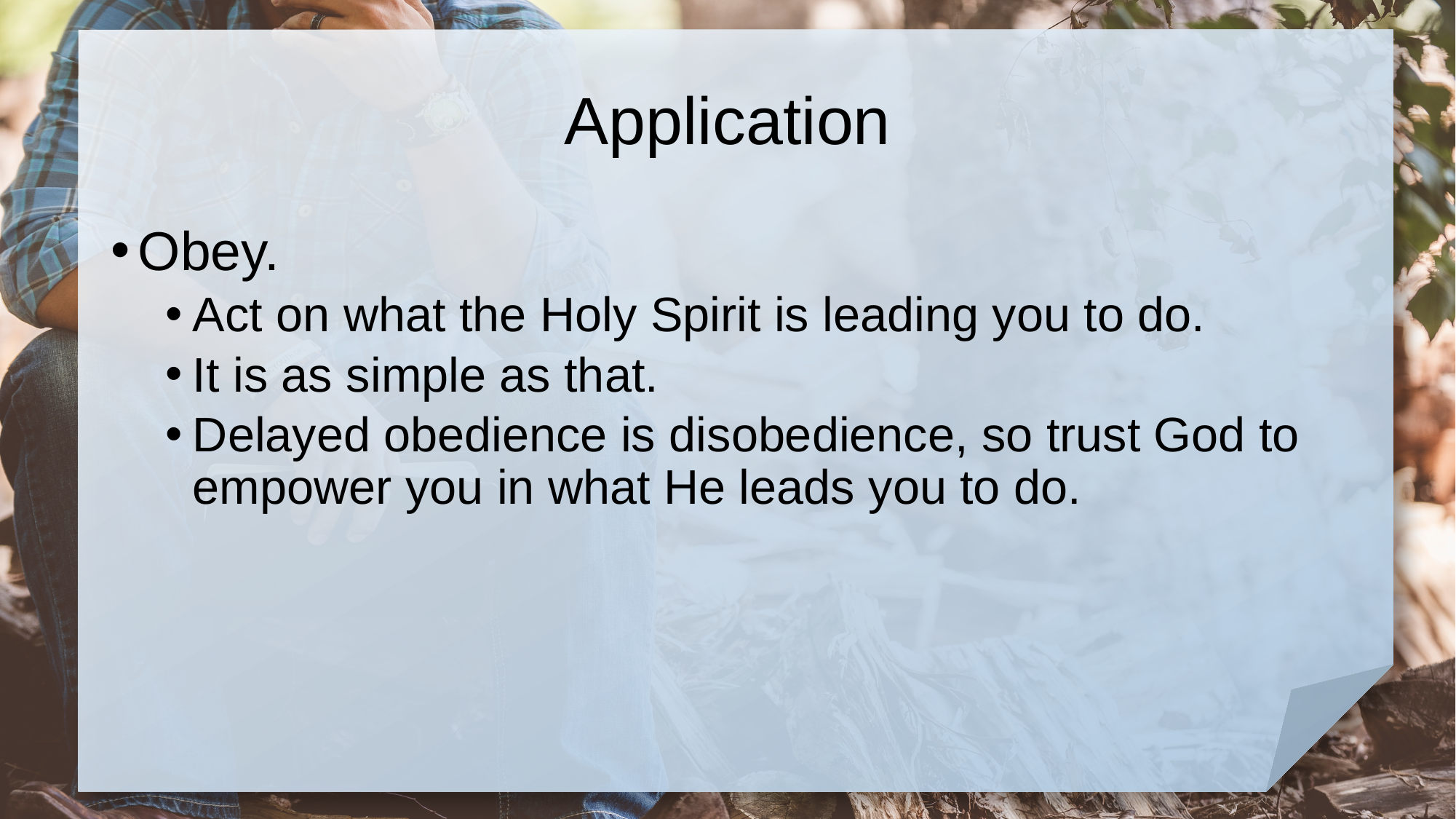

# Application
Obey.
Act on what the Holy Spirit is leading you to do.
It is as simple as that.
Delayed obedience is disobedience, so trust God to empower you in what He leads you to do.